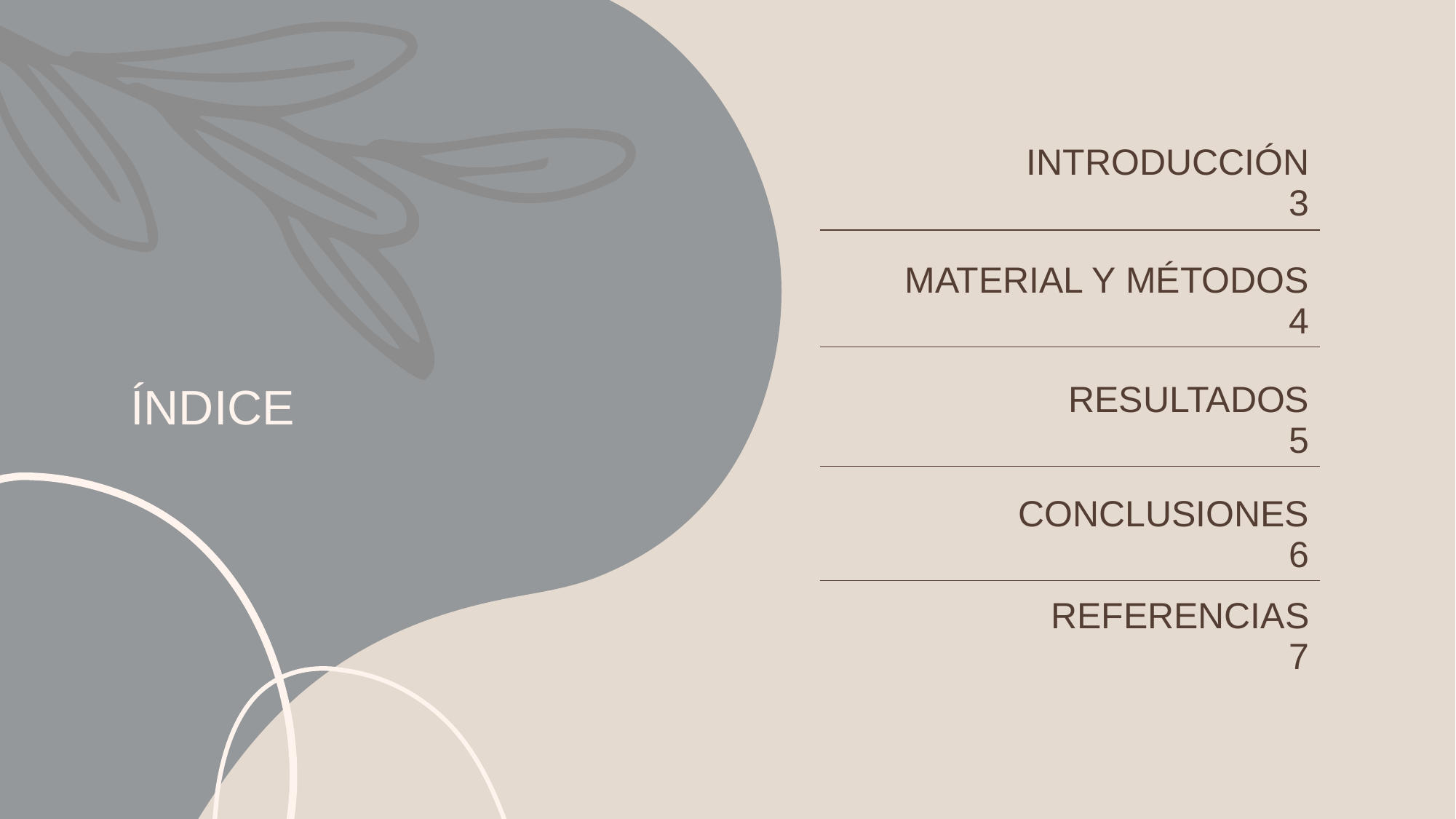

# ÍNDICE
| INTRODUCCIÓN 3 |
| --- |
| MATERIAL Y MÉTODOS 4 |
| RESULTADOS 5 |
| CONCLUSIONES 6 |
| REFERENCIAS 7 |